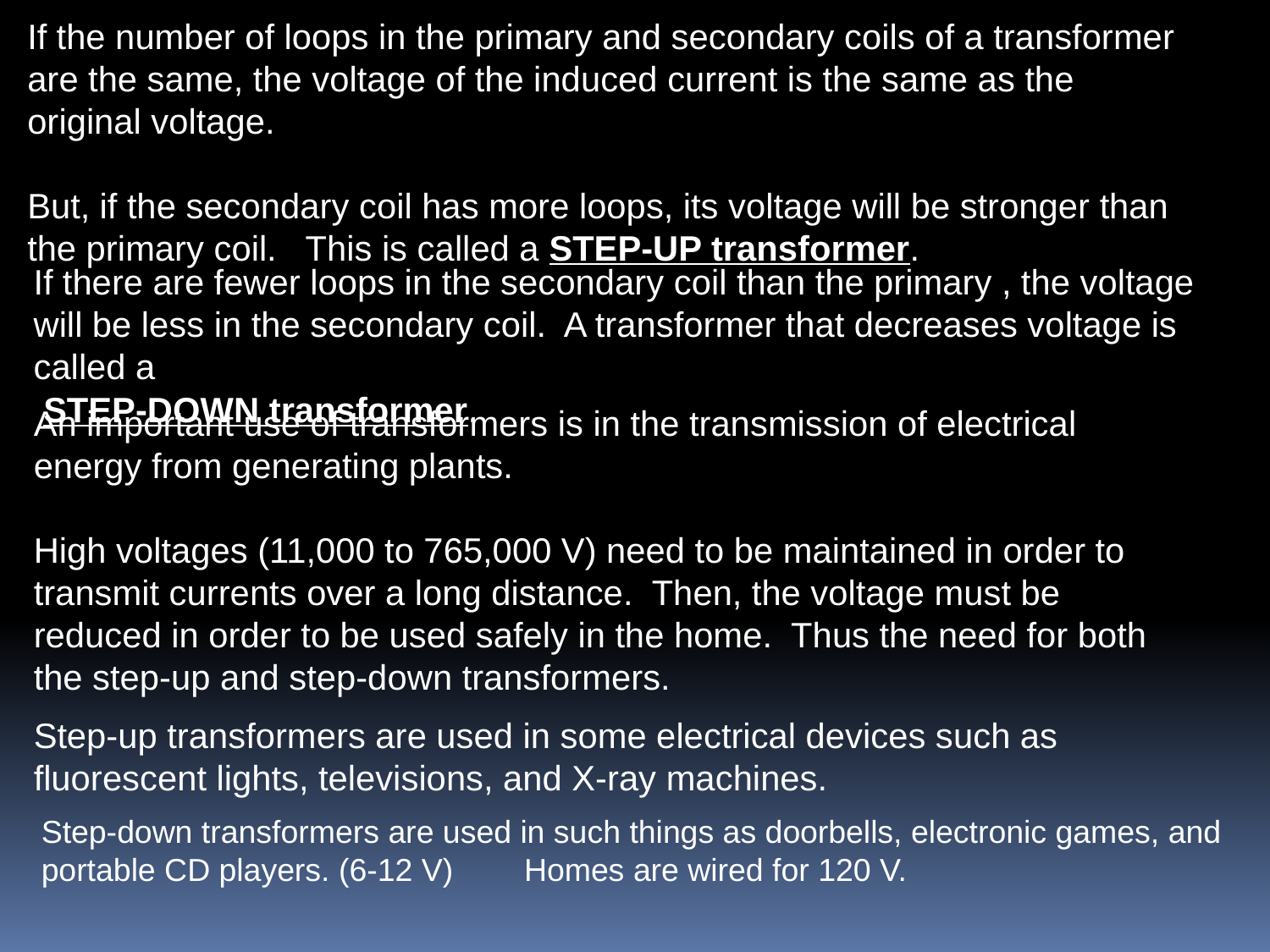

If the number of loops in the primary and secondary coils of a transformer are the same, the voltage of the induced current is the same as the original voltage.

But, if the secondary coil has more loops, its voltage will be stronger than the primary coil.   This is called a STEP-UP transformer.
If there are fewer loops in the secondary coil than the primary , the voltage will be less in the secondary coil.  A transformer that decreases voltage is called a
 STEP-DOWN transformer.
An important use of transformers is in the transmission of electrical energy from generating plants.

High voltages (11,000 to 765,000 V) need to be maintained in order to transmit currents over a long distance.  Then, the voltage must be reduced in order to be used safely in the home.  Thus the need for both the step-up and step-down transformers.
Step-up transformers are used in some electrical devices such as fluorescent lights, televisions, and X-ray machines.
Step-down transformers are used in such things as doorbells, electronic games, and portable CD players. (6-12 V)        Homes are wired for 120 V.